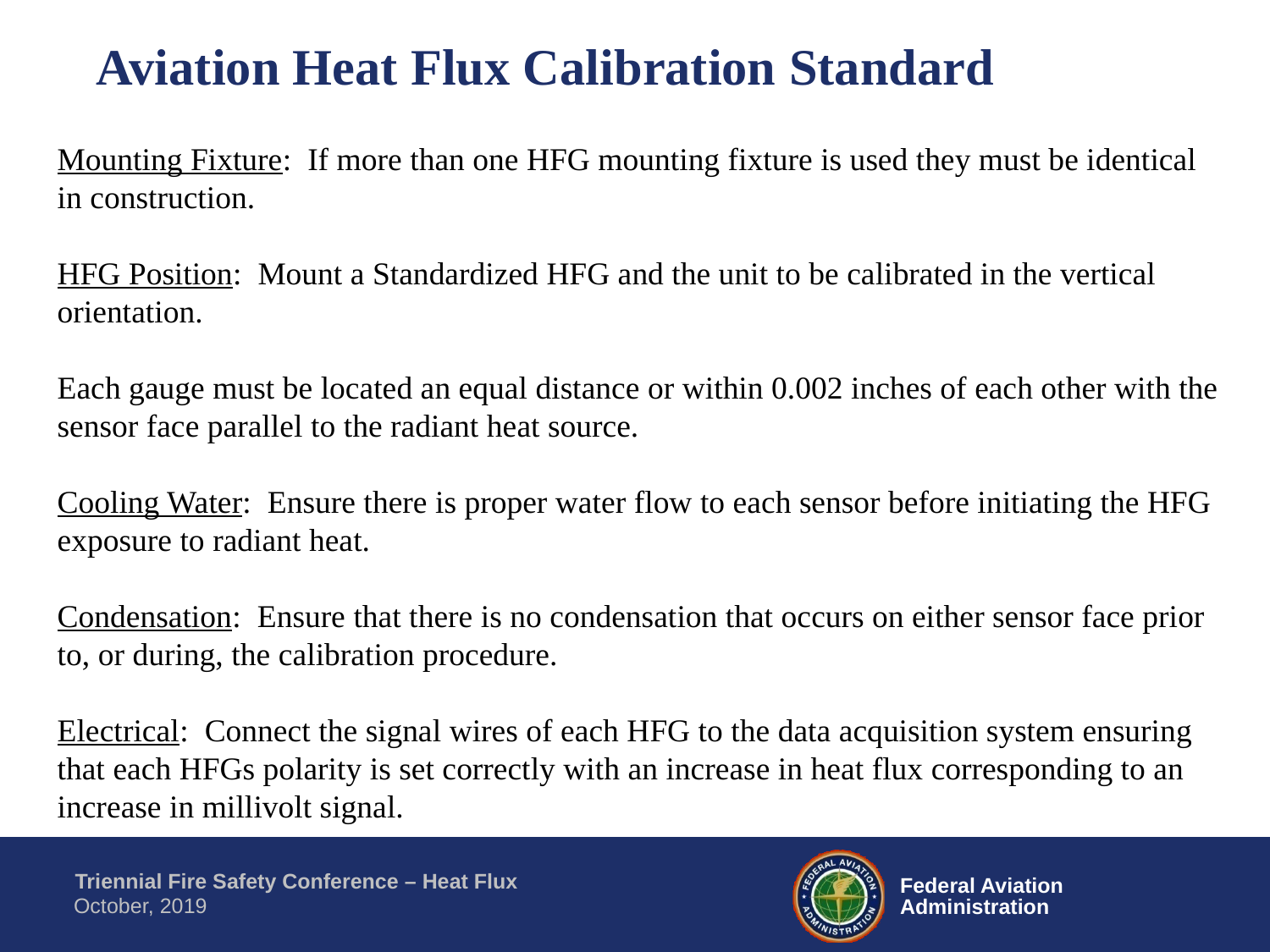

Aviation Heat Flux Calibration Standard
Mounting Fixture:  If more than one HFG mounting fixture is used they must be identical in construction.

HFG Position:  Mount a Standardized HFG and the unit to be calibrated in the vertical orientation.

Each gauge must be located an equal distance or within 0.002 inches of each other with the sensor face parallel to the radiant heat source.

Cooling Water:  Ensure there is proper water flow to each sensor before initiating the HFG exposure to radiant heat.

Condensation:  Ensure that there is no condensation that occurs on either sensor face prior to, or during, the calibration procedure.

Electrical:  Connect the signal wires of each HFG to the data acquisition system ensuring that each HFGs polarity is set correctly with an increase in heat flux corresponding to an increase in millivolt signal.